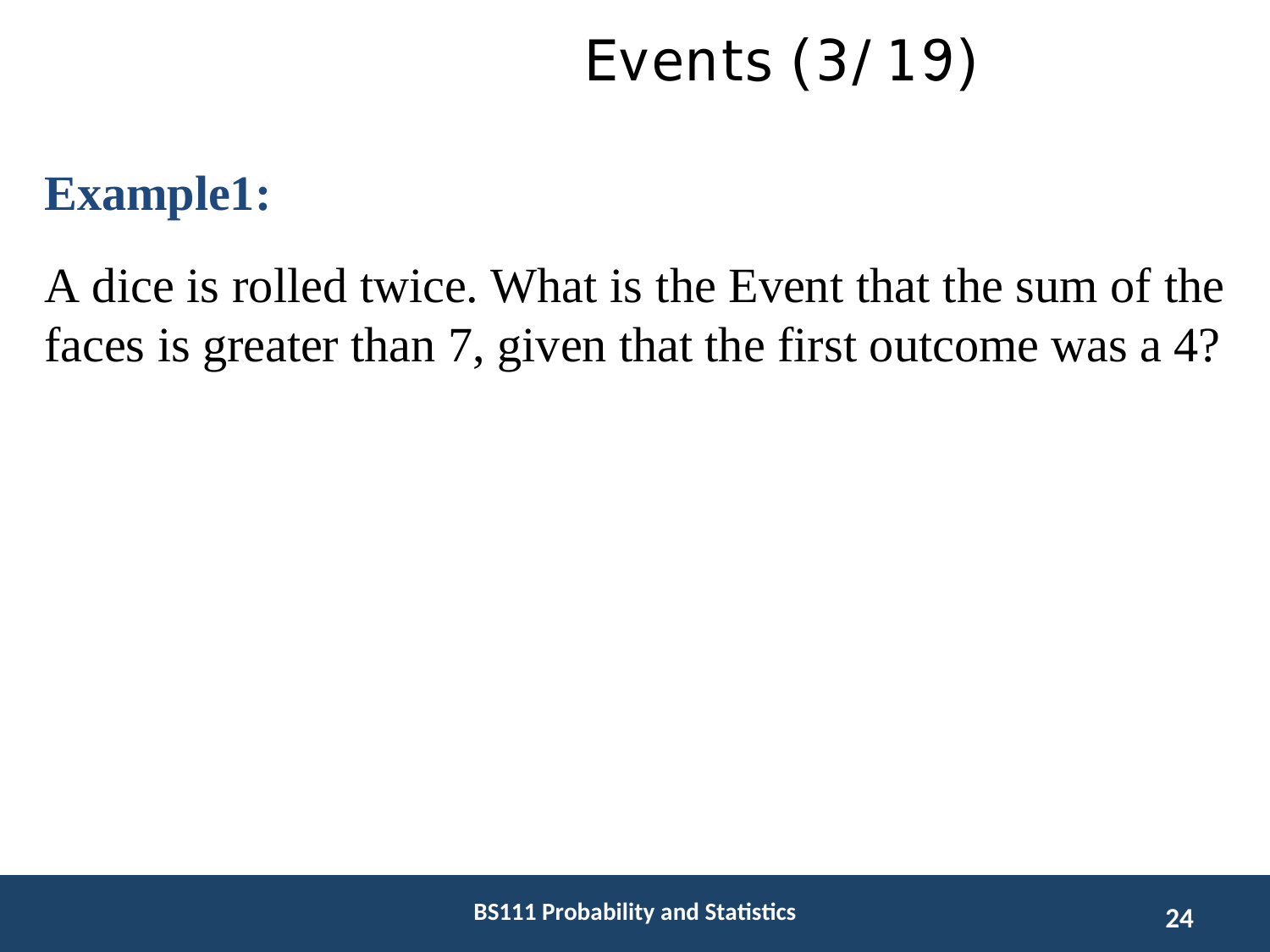

# Events (3/19)
Example1:
A dice is rolled twice. What is the Event that the sum of the faces is greater than 7, given that the first outcome was a 4?
BS111 Probability and Statistics
24